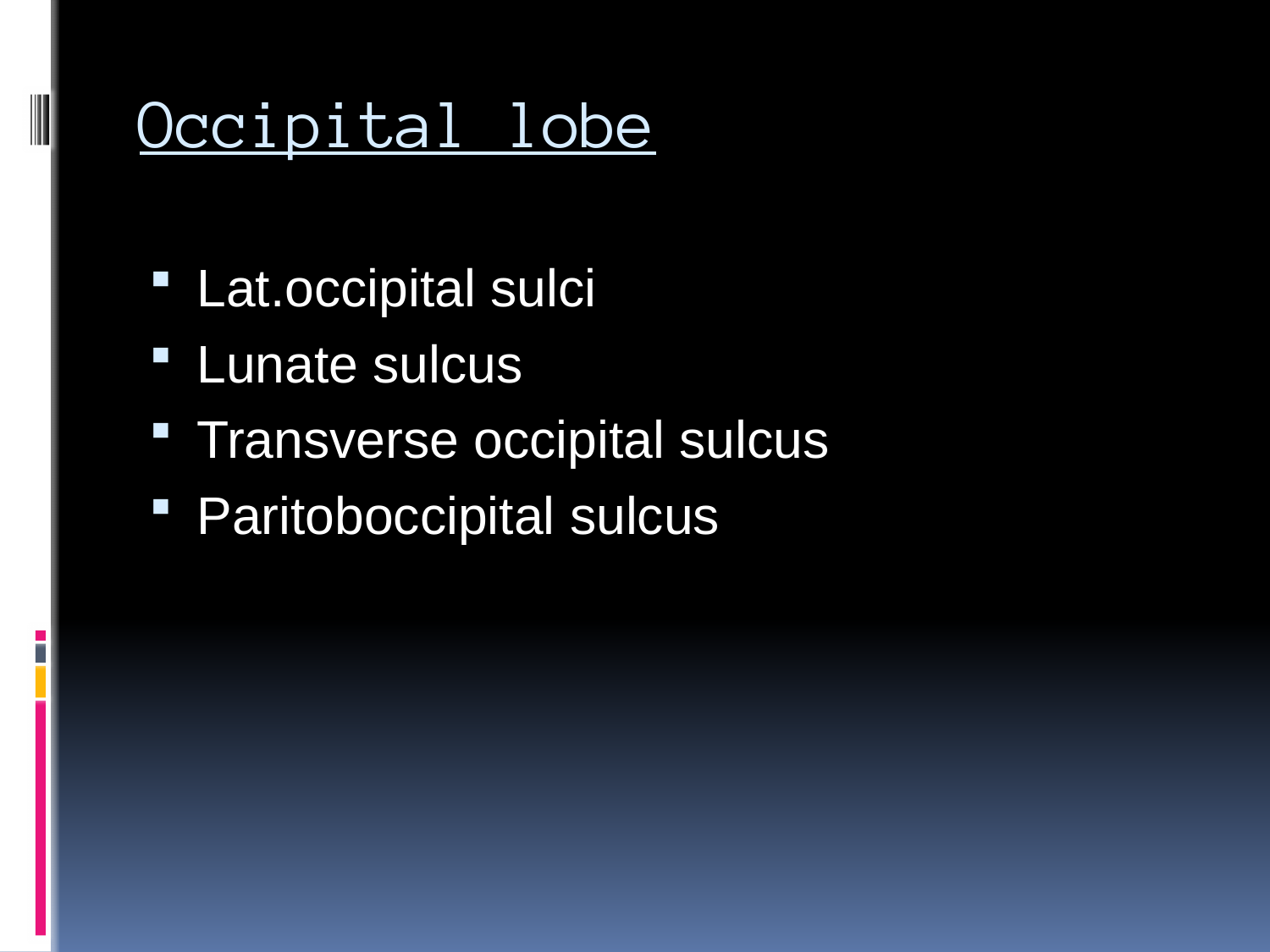

# Occipital lobe
Lat.occipital sulci
Lunate sulcus
Transverse occipital sulcus
Paritoboccipital sulcus